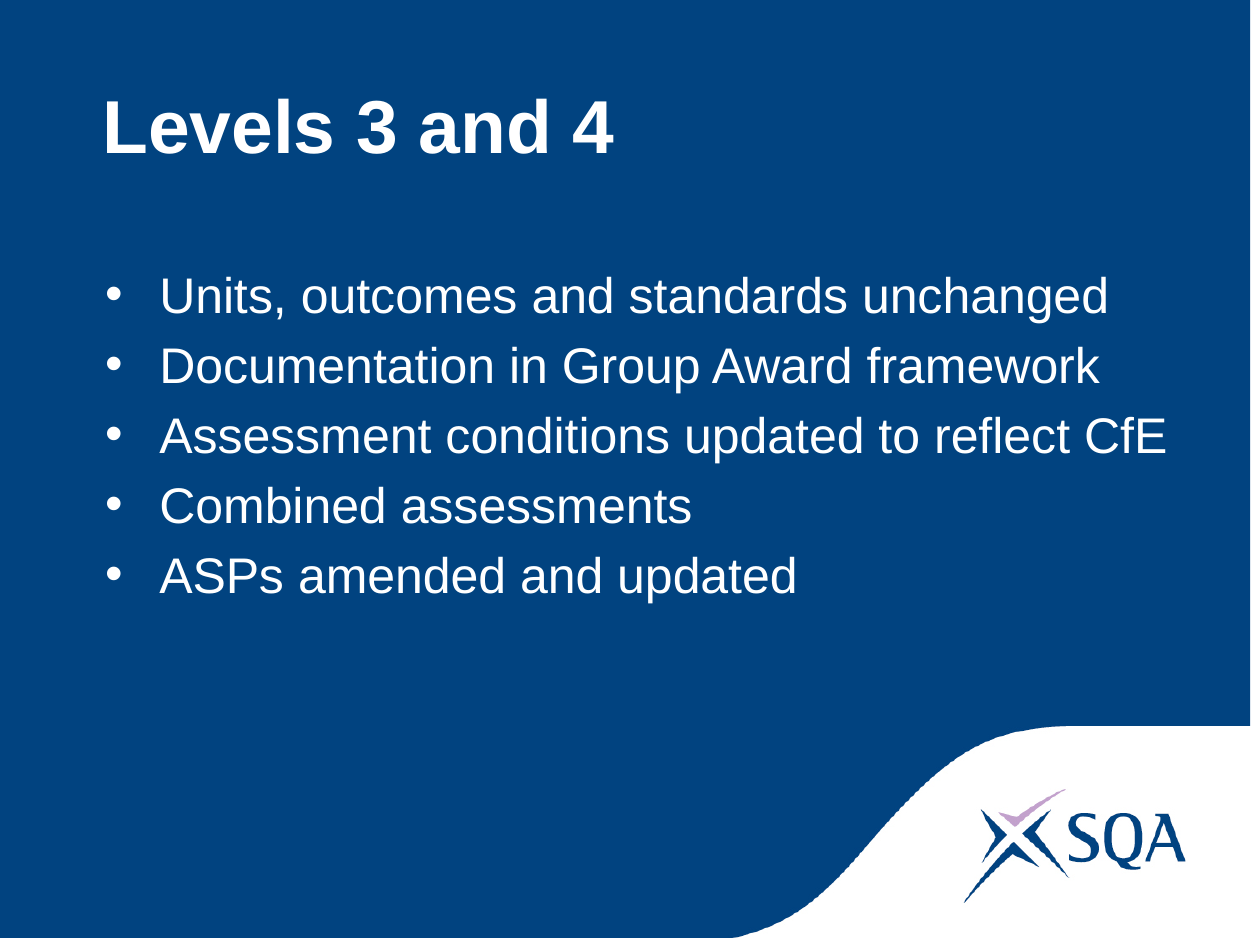

#
  Levels 3 and 4

  Units, outcomes and standards unchanged
  Documentation in Group Award framework
  Assessment conditions updated to reflect CfE
  Combined assessments
  ASPs amended and updated